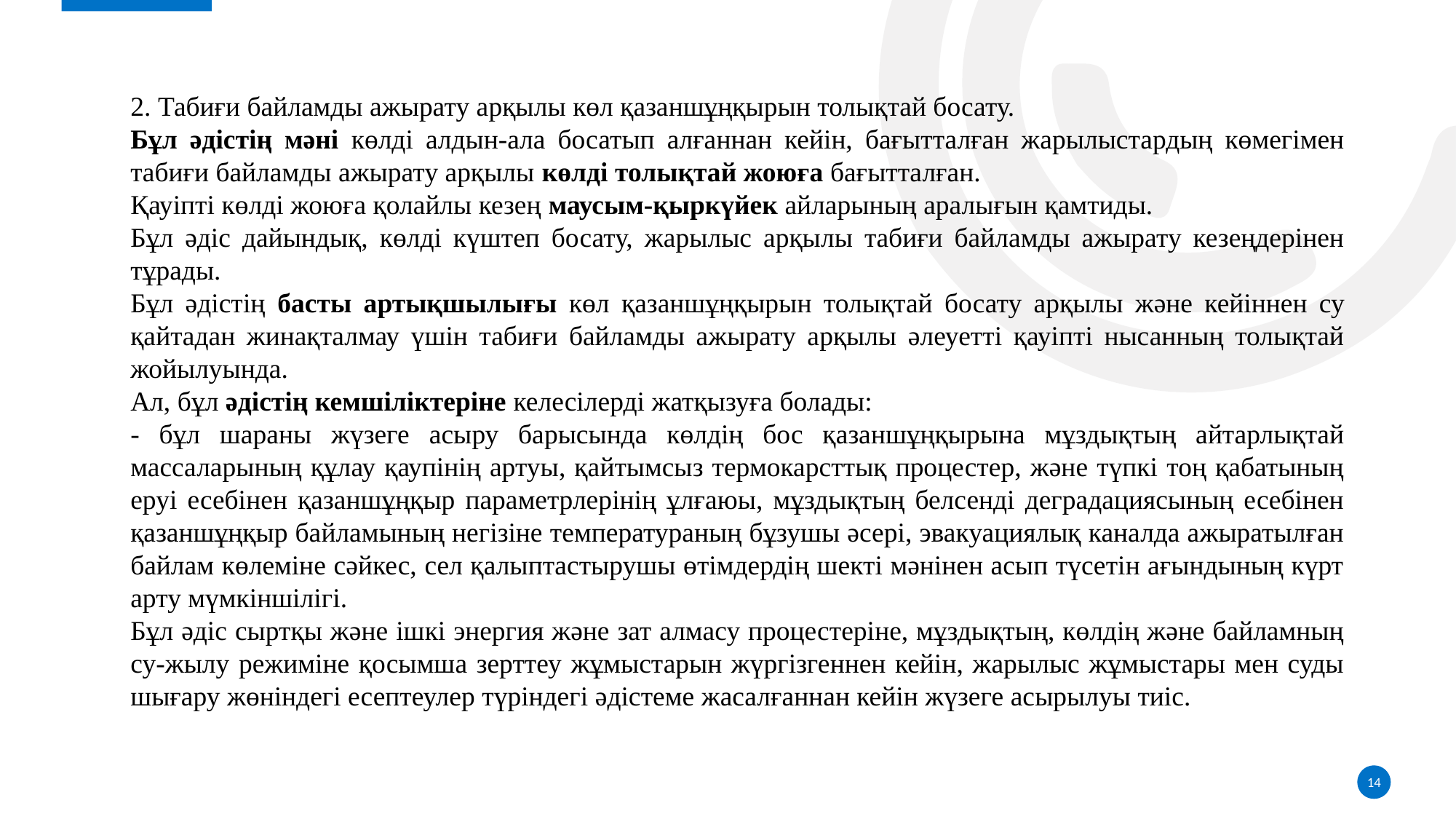

2. Табиғи байламды ажырату арқылы көл қазаншұңқырын толықтай босату.
Бұл әдістің мәні көлді алдын-ала босатып алғаннан кейін, бағытталған жарылыстардың көмегімен табиғи байламды ажырату арқылы көлді толықтай жоюға бағытталған.
Қауіпті көлді жоюға қолайлы кезең маусым-қыркүйек айларының аралығын қамтиды.
Бұл әдіс дайындық, көлді күштеп босату, жарылыс арқылы табиғи байламды ажырату кезеңдерінен тұрады.
Бұл әдістің басты артықшылығы көл қазаншұңқырын толықтай босату арқылы және кейіннен су қайтадан жинақталмау үшін табиғи байламды ажырату арқылы әлеуетті қауіпті нысанның толықтай жойылуында.
Ал, бұл әдістің кемшіліктеріне келесілерді жатқызуға болады:
- бұл шараны жүзеге асыру барысында көлдің бос қазаншұңқырына мұздықтың айтарлықтай массаларының құлау қаупінің артуы, қайтымсыз термокарсттық процестер, және түпкі тоң қабатының еруі есебінен қазаншұңқыр параметрлерінің ұлғаюы, мұздықтың белсенді деградациясының есебінен қазаншұңқыр байламының негізіне температураның бұзушы әсері, эвакуациялық каналда ажыратылған байлам көлеміне сәйкес, сел қалыптастырушы өтімдердің шекті мәнінен асып түсетін ағындының күрт арту мүмкіншілігі.
Бұл әдіс сыртқы және ішкі энергия және зат алмасу процестеріне, мұздықтың, көлдің және байламның су-жылу режиміне қосымша зерттеу жұмыстарын жүргізгеннен кейін, жарылыс жұмыстары мен суды шығару жөніндегі есептеулер түріндегі әдістеме жасалғаннан кейін жүзеге асырылуы тиіс.

14